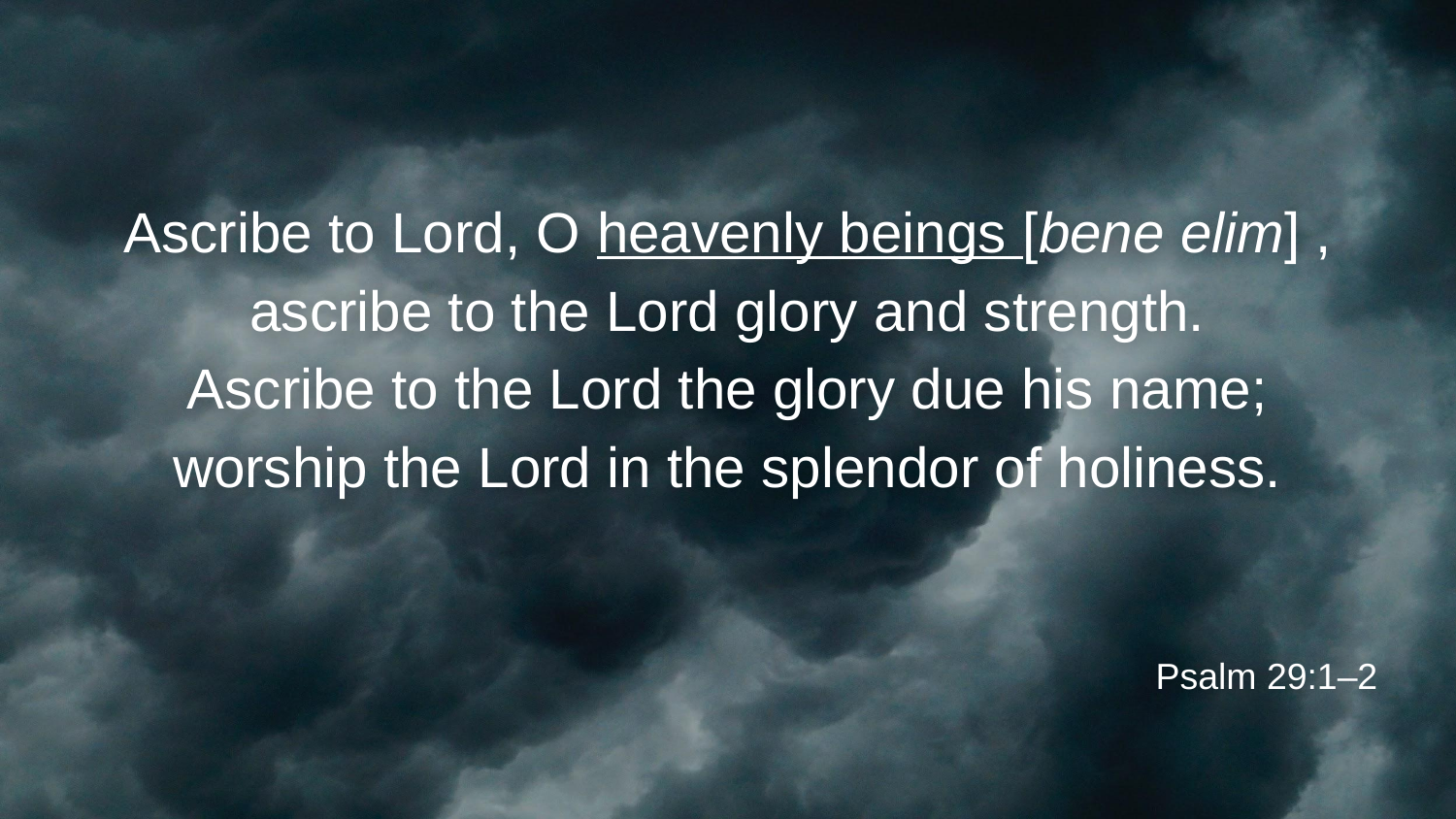

# Ascribe to Lord, O heavenly beings [bene elim] ,
ascribe to the Lord glory and strength.
Ascribe to the Lord the glory due his name;
worship the Lord in the splendor of holiness.
Psalm 29:1–2